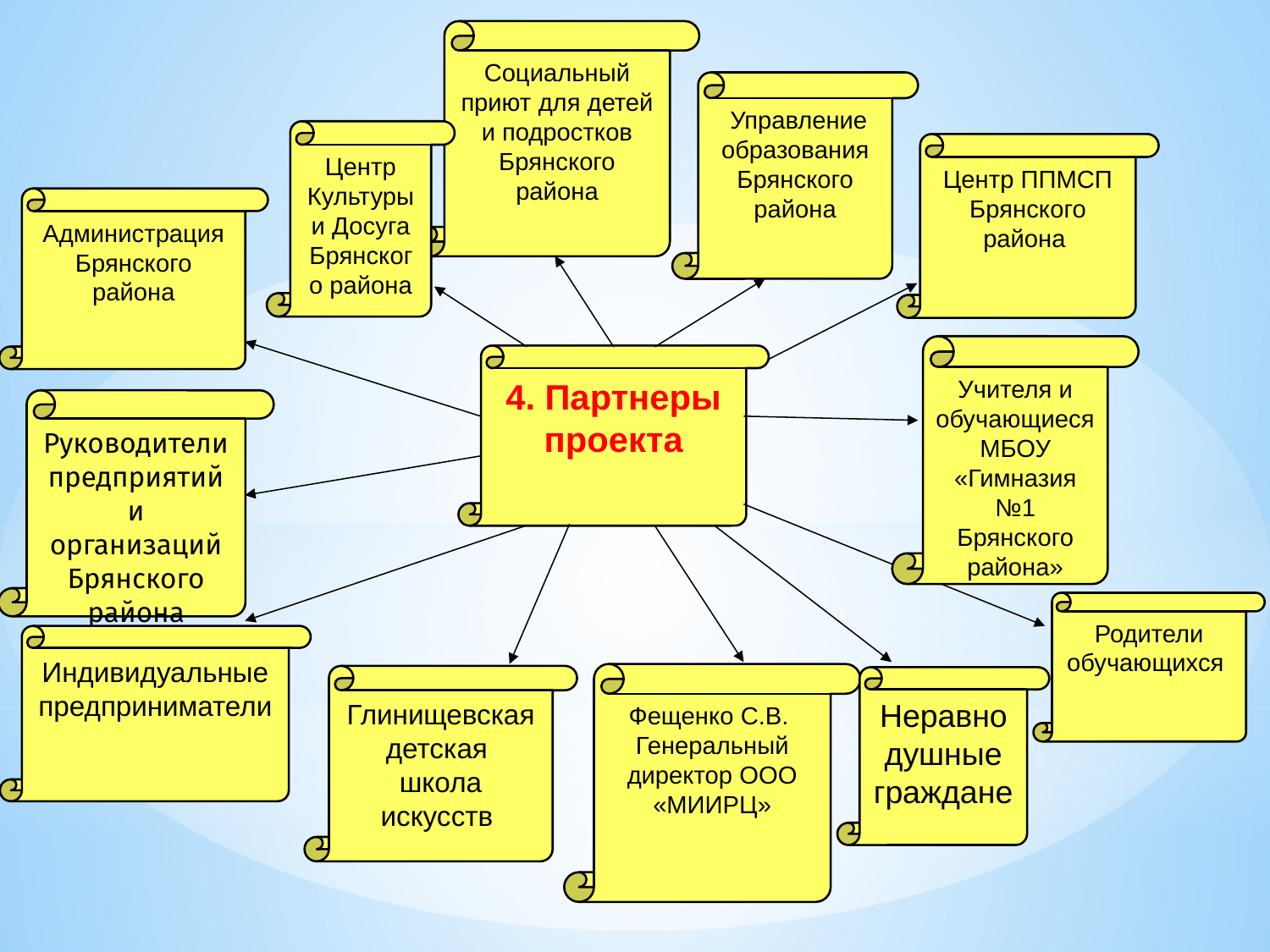

Социальный приют для детей и подростков Брянского района

 Управление образования Брянского района
Центр Культуры и Досуга Брянского района
Центр ППМСП Брянского района
Администрация Брянского района

Учителя и обучающиеся МБОУ «Гимназия №1 Брянского района»

4. Партнеры проекта
Руководители предприятий и организаций Брянского района

Родители обучающихся
Индивидуальные предприниматели
Фещенко С.В.
Генеральный директор ООО «МИИРЦ»
Глинищевская детская  школа искусств
Неравнодушные граждане